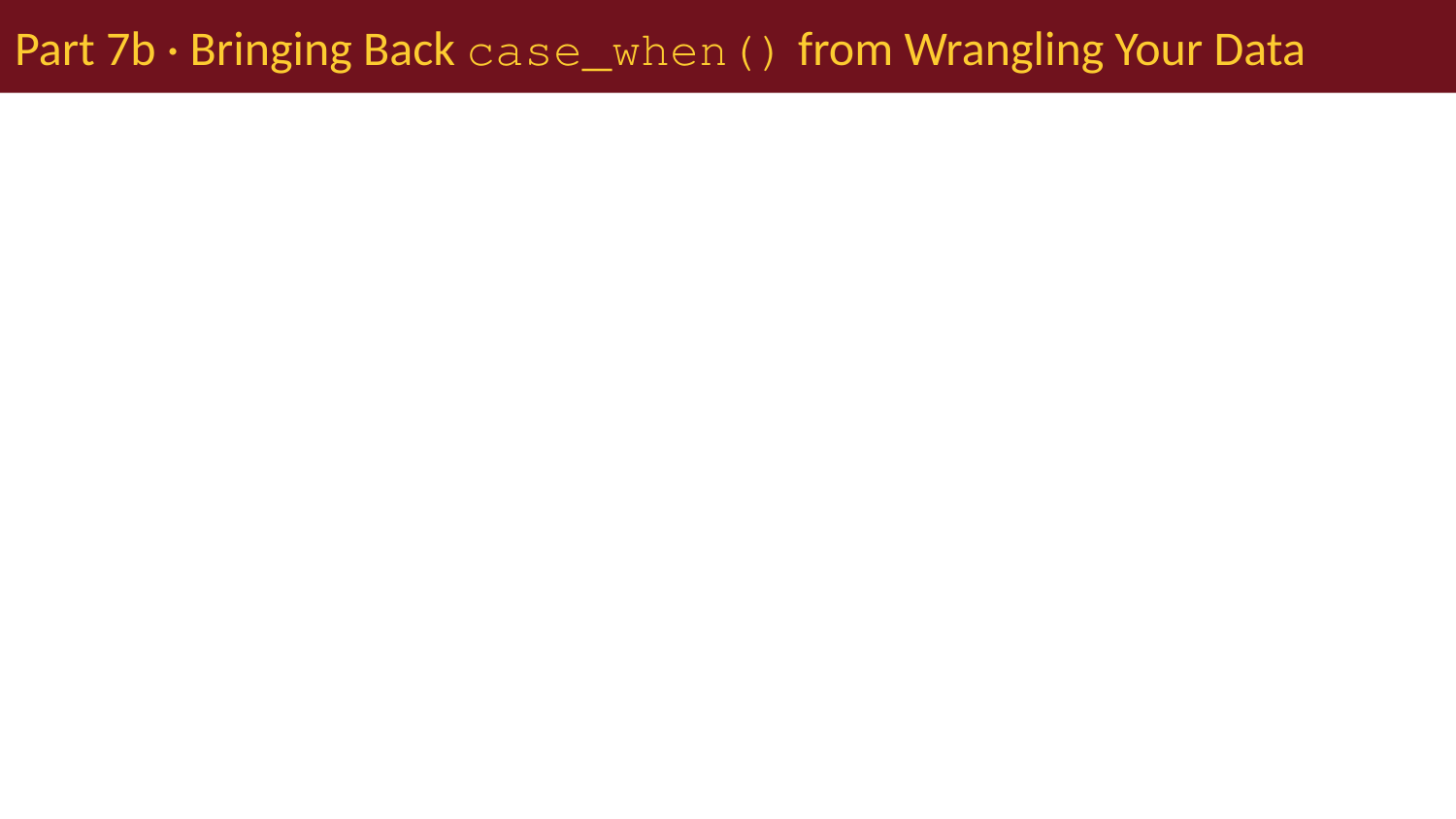

# Part 7b · Bringing Back case_when() from Wrangling Your Data